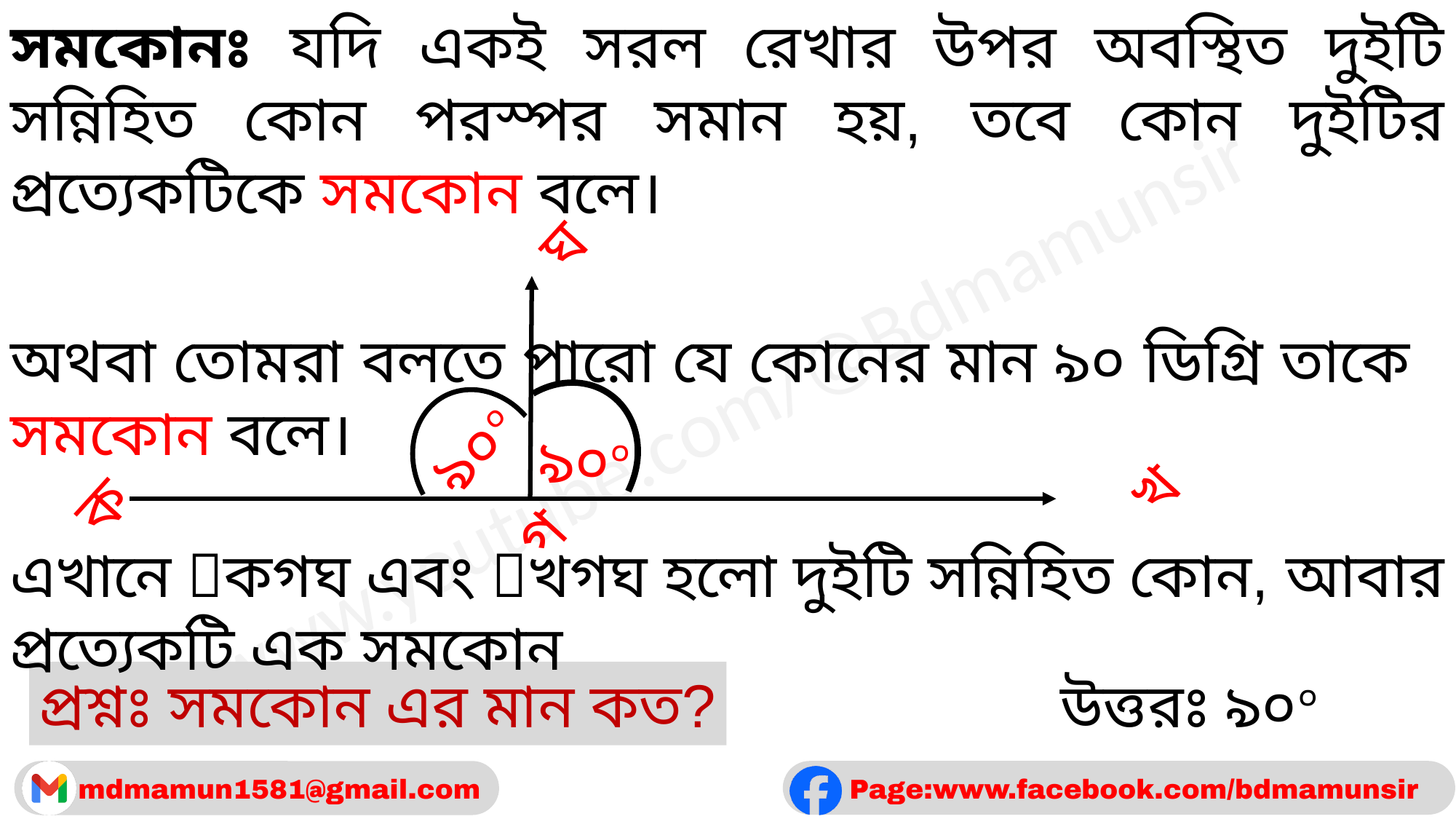

সমকোনঃ যদি একই সরল রেখার উপর অবস্থিত দুইটি সন্নিহিত কোন পরস্পর সমান হয়, তবে কোন দুইটির প্রত্যেকটিকে সমকোন বলে।
ঘ
অথবা তোমরা বলতে পারো যে কোনের মান ৯০ ডিগ্রি তাকে সমকোন বলে।

৯০০
৯০০
খ
ক
গ
এখানে ∠কগঘ এবং ∠খগঘ হলো দুইটি সন্নিহিত কোন, আবার প্রত্যেকটি এক সমকোন
প্রশ্নঃ সমকোন এর মান কত?
উত্তরঃ ৯০০